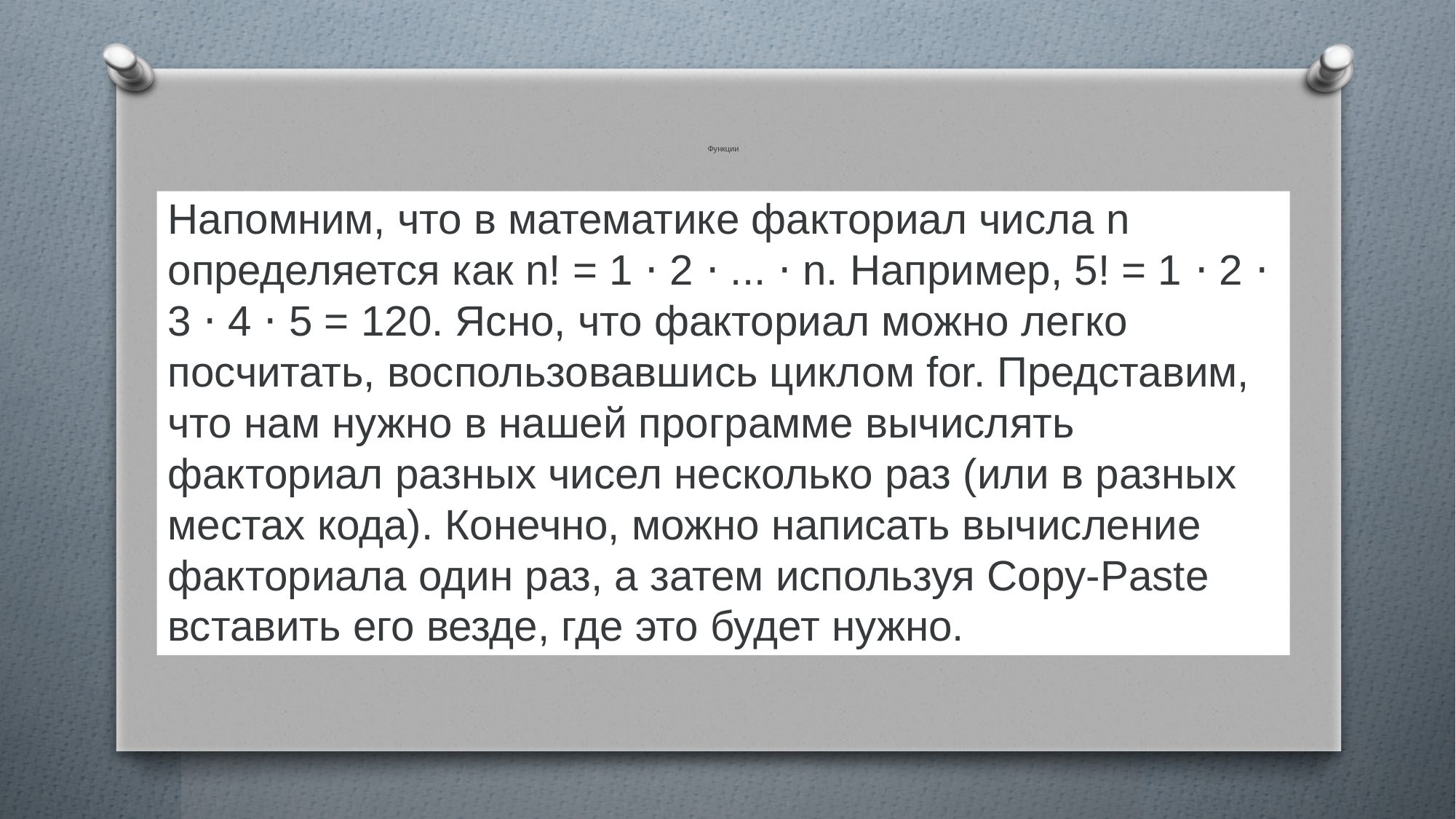

# Функции
Напомним, что в математике факториал числа n определяется как n! = 1 ⋅ 2 ⋅ ... ⋅ n. Например, 5! = 1 ⋅ 2 ⋅ 3 ⋅ 4 ⋅ 5 = 120. Ясно, что факториал можно легко посчитать, воспользовавшись циклом for. Представим, что нам нужно в нашей программе вычислять факториал разных чисел несколько раз (или в разных местах кода). Конечно, можно написать вычисление факториала один раз, а затем используя Copy-Paste вставить его везде, где это будет нужно.